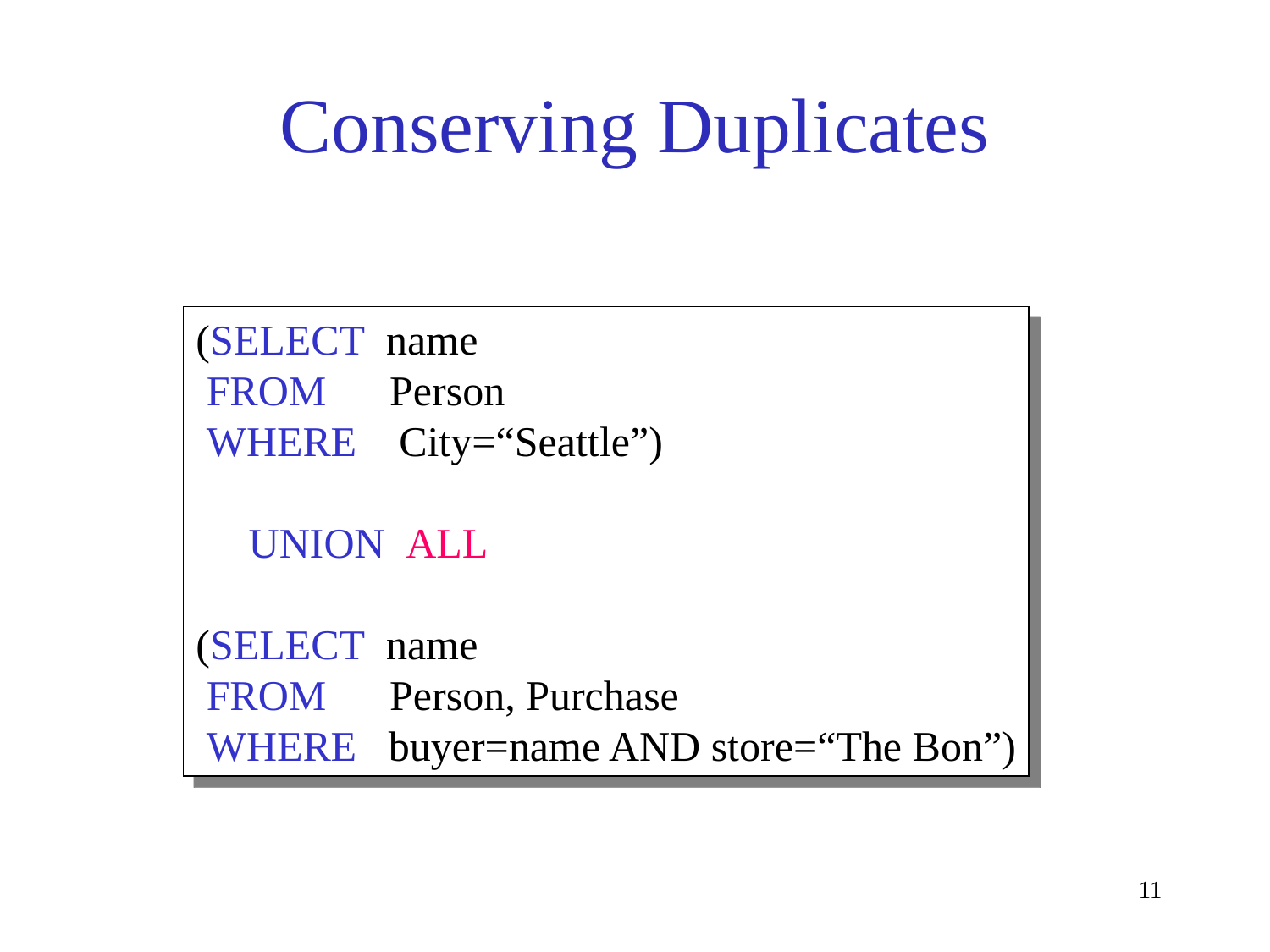

# Conserving Duplicates
(SELECT  name
 FROM      Person
 WHERE    City=“Seattle”)

     UNION  ALL

(SELECT  name
 FROM      Person, Purchase
 WHERE   buyer=name AND store=“The Bon”)
11